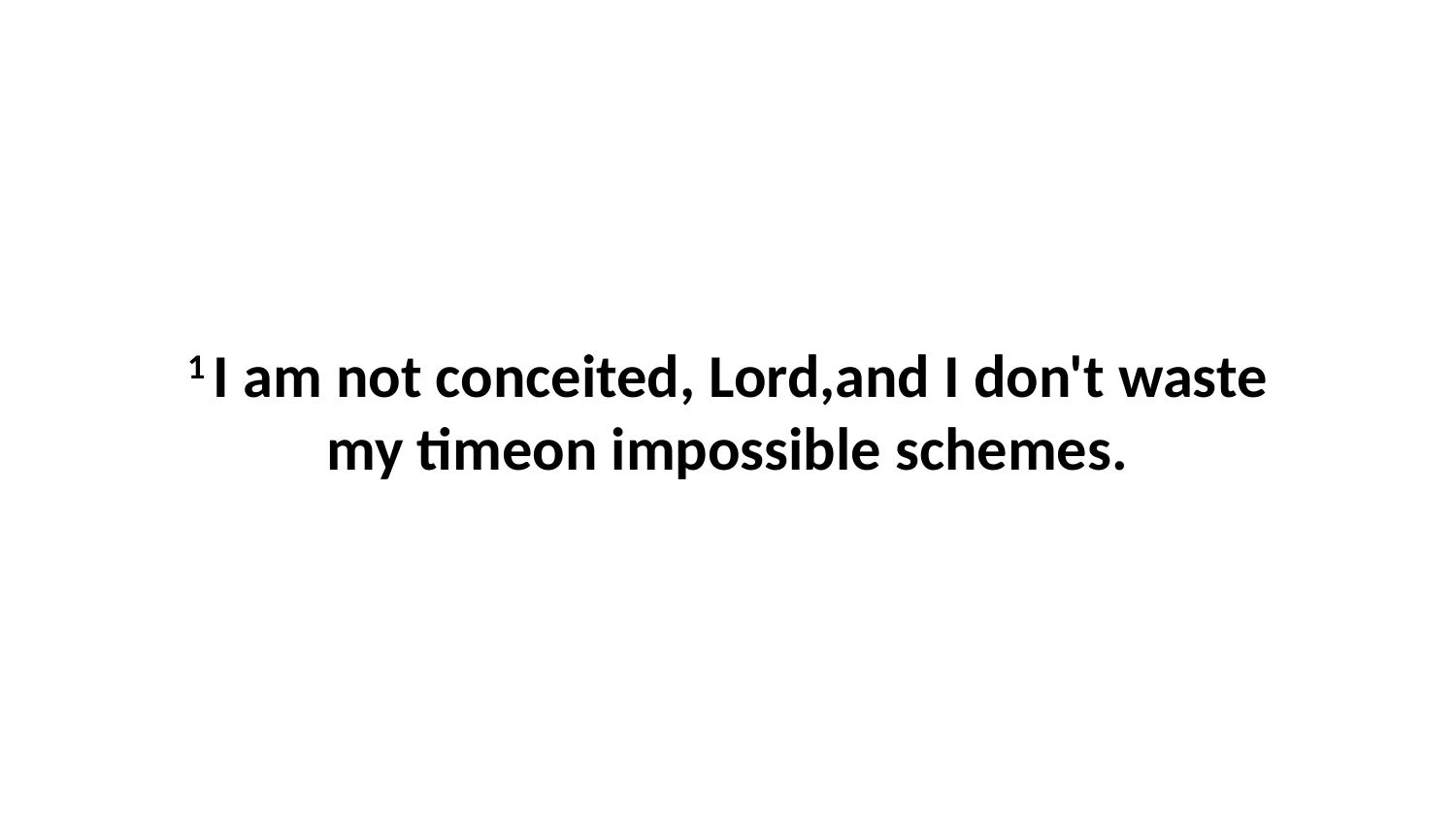

1 I am not conceited, Lord,and I don't waste my timeon impossible schemes.